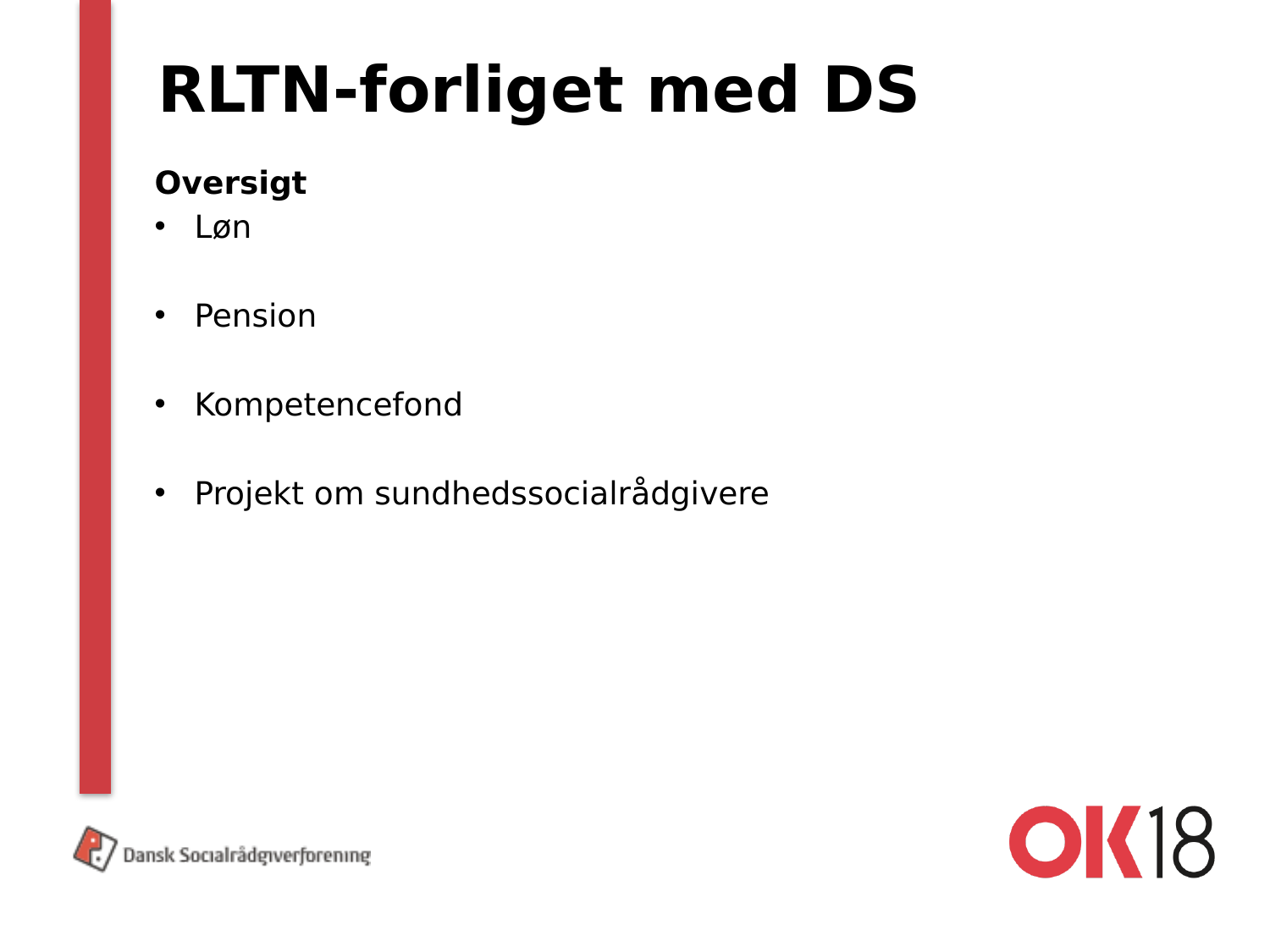

# RLTN-forliget med DS
Oversigt
Løn

Pension

Kompetencefond

Projekt om sundhedssocialrådgivere